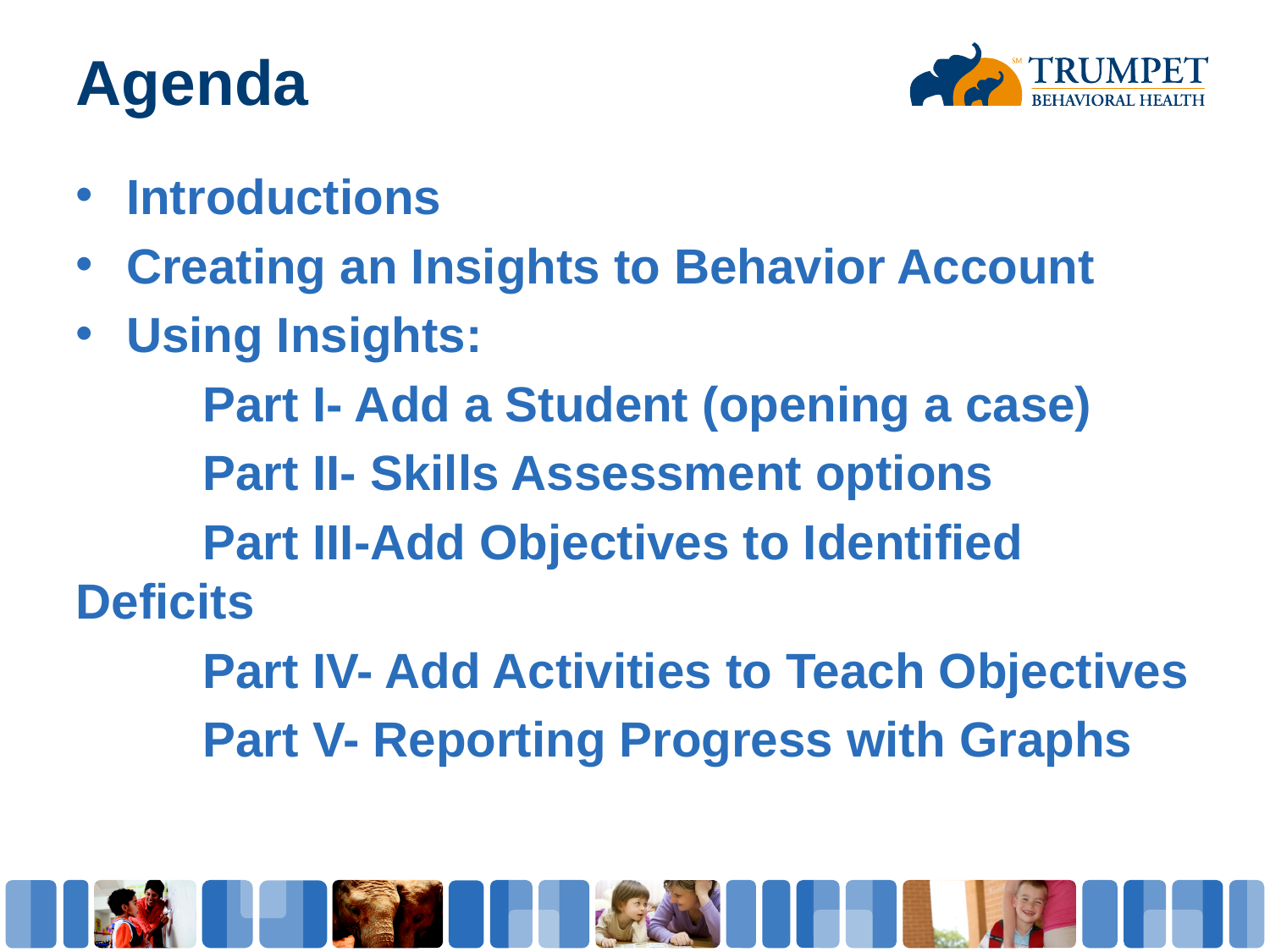

# Agenda
Introductions
Creating an Insights to Behavior Account
Using Insights:
	Part I- Add a Student (opening a case)
	Part II- Skills Assessment options
	Part III-Add Objectives to Identified Deficits
	Part IV- Add Activities to Teach Objectives
	Part V- Reporting Progress with Graphs